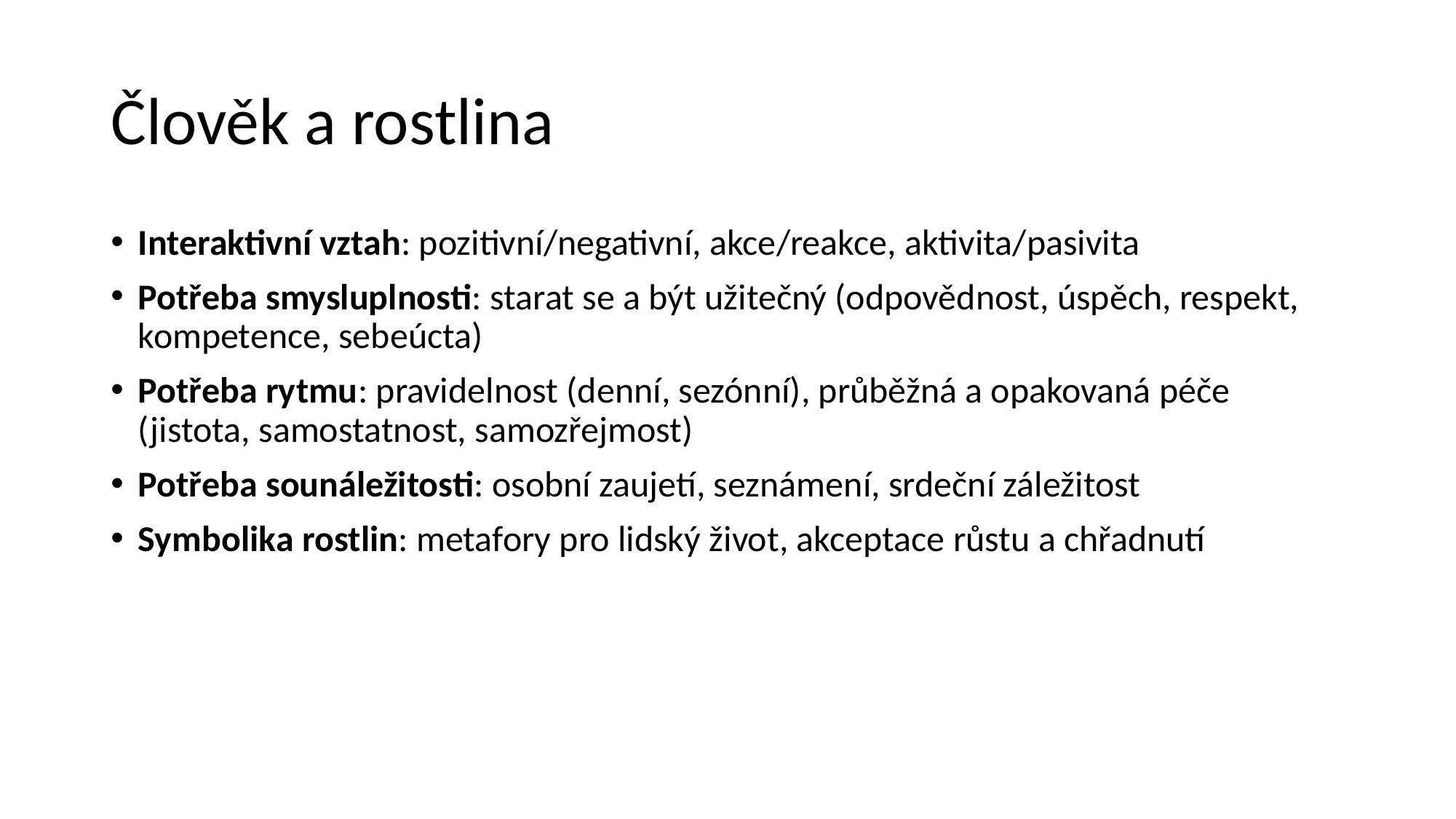

# Člověk a rostlina
Interaktivní vztah: pozitivní/negativní, akce/reakce, aktivita/pasivita
Potřeba smysluplnosti: starat se a být užitečný (odpovědnost, úspěch, respekt, kompetence, sebeúcta)
Potřeba rytmu: pravidelnost (denní, sezónní), průběžná a opakovaná péče (jistota, samostatnost, samozřejmost)
Potřeba sounáležitosti: osobní zaujetí, seznámení, srdeční záležitost
Symbolika rostlin: metafory pro lidský život, akceptace růstu a chřadnutí